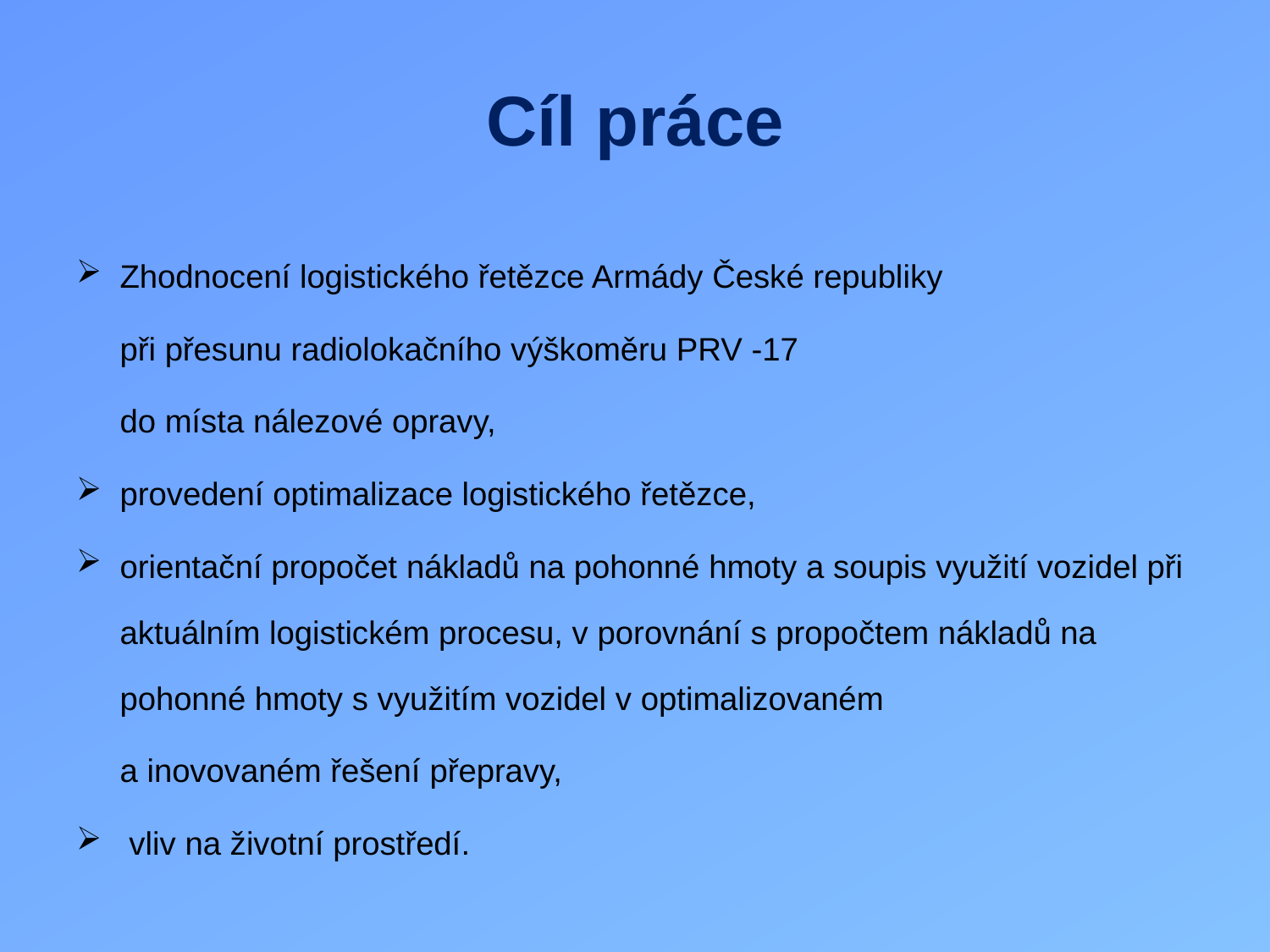

# Cíl práce
Zhodnocení logistického řetězce Armády České republiky
	při přesunu radiolokačního výškoměru PRV -17
	do místa nálezové opravy,
provedení optimalizace logistického řetězce,
orientační propočet nákladů na pohonné hmoty a soupis využití vozidel při aktuálním logistickém procesu, v porovnání s propočtem nákladů na pohonné hmoty s využitím vozidel v optimalizovaném
	a inovovaném řešení přepravy,
 vliv na životní prostředí.